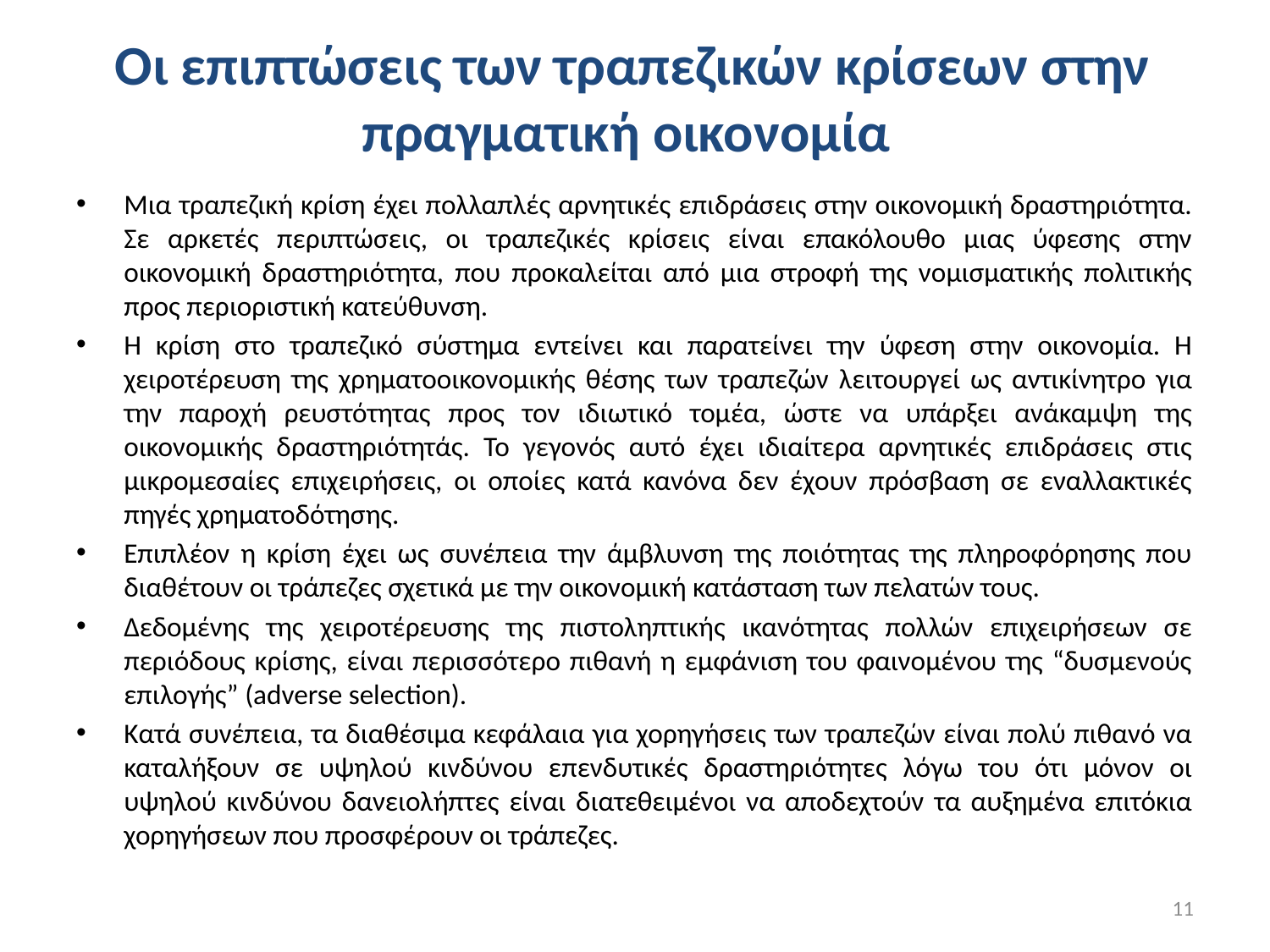

# Οι επιπτώσεις των τραπεζικών κρίσεων στην πραγματική οικονομία
Μια τραπεζική κρίση έχει πολλαπλές αρνητικές επιδράσεις στην οικονομική δραστηριότητα. Σε αρκετές περιπτώσεις, οι τραπεζικές κρίσεις είναι επακόλουθο μιας ύφεσης στην οικονομική δραστηριότητα, που προκαλείται από μια στροφή της νομισματικής πολιτικής προς περιοριστική κατεύθυνση.
Η κρίση στο τραπεζικό σύστημα εντείνει και παρατείνει την ύφεση στην οικονομία. Η χειροτέρευση της χρηματοοικονομικής θέσης των τραπεζών λειτουργεί ως αντικίνητρο για την παροχή ρευστότητας προς τον ιδιωτικό τομέα, ώστε να υπάρξει ανάκαμψη της οικονομικής δραστηριότητάς. Το γεγονός αυτό έχει ιδιαίτερα αρνητικές επιδράσεις στις μικρομεσαίες επιχειρήσεις, οι οποίες κατά κανόνα δεν έχουν πρόσβαση σε εναλλακτικές πηγές χρηματοδότησης.
Επιπλέον η κρίση έχει ως συνέπεια την άμβλυνση της ποιότητας της πληροφόρησης που διαθέτουν οι τράπεζες σχετικά με την οικονομική κατάσταση των πελατών τους.
Δεδομένης της χειροτέρευσης της πιστοληπτικής ικανότητας πολλών επιχειρήσεων σε περιόδους κρίσης, είναι περισσότερο πιθανή η εμφάνιση του φαινομένου της “δυσμενούς επιλογής” (adverse selection).
Κατά συνέπεια, τα διαθέσιμα κεφάλαια για χορηγήσεις των τραπεζών είναι πολύ πιθανό να καταλήξουν σε υψηλού κινδύνου επενδυτικές δραστηριότητες λόγω του ότι μόνον οι υψηλού κινδύνου δανειολήπτες είναι διατεθειμένοι να αποδεχτούν τα αυξημένα επιτόκια χορηγήσεων που προσφέρουν οι τράπεζες.
11